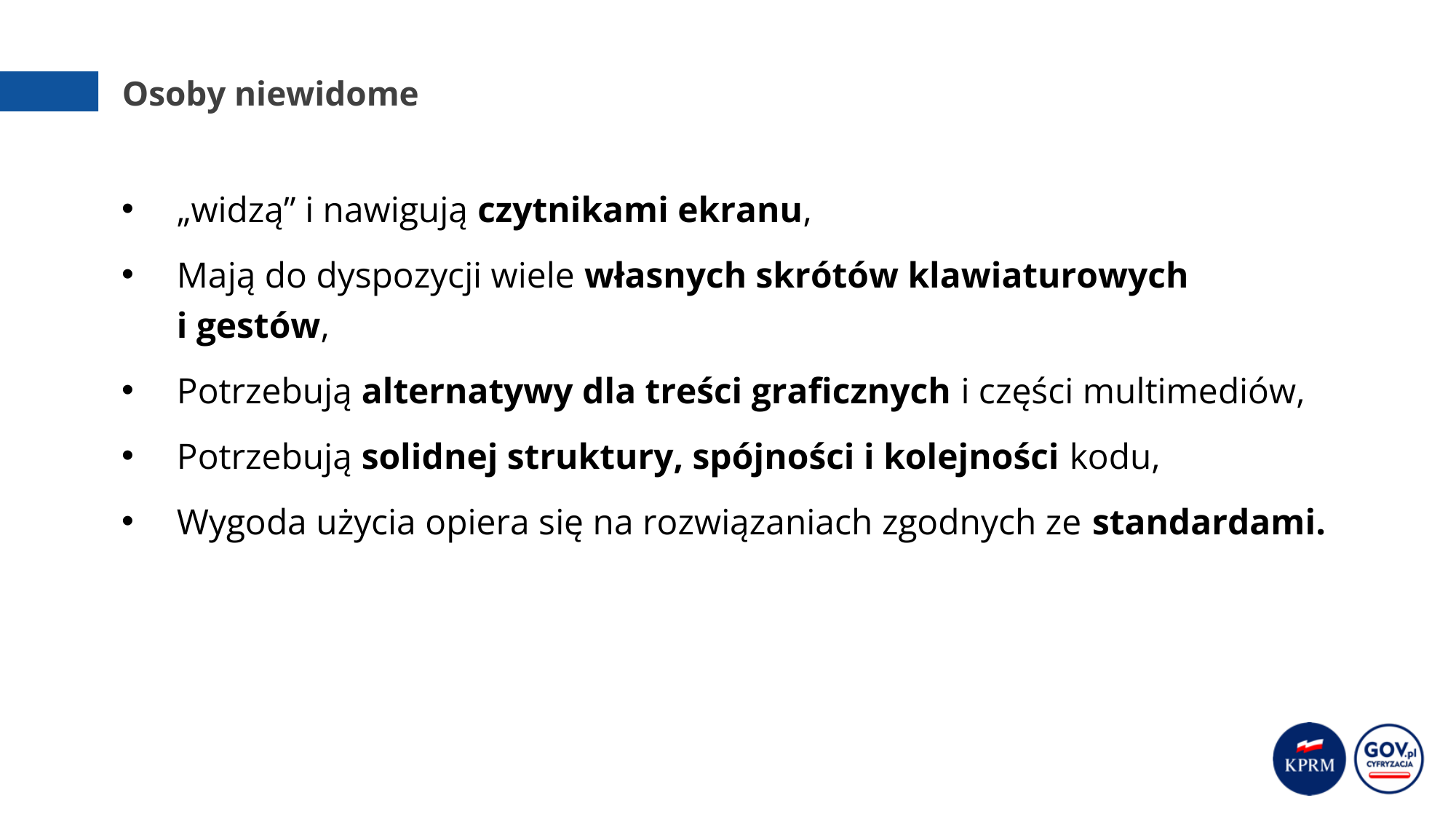

# Osoby niewidome
„widzą” i nawigują czytnikami ekranu,
Mają do dyspozycji wiele własnych skrótów klawiaturowych
i gestów,
Potrzebują alternatywy dla treści graficznych i części multimediów,
Potrzebują solidnej struktury, spójności i kolejności kodu,
Wygoda użycia opiera się na rozwiązaniach zgodnych ze standardami.